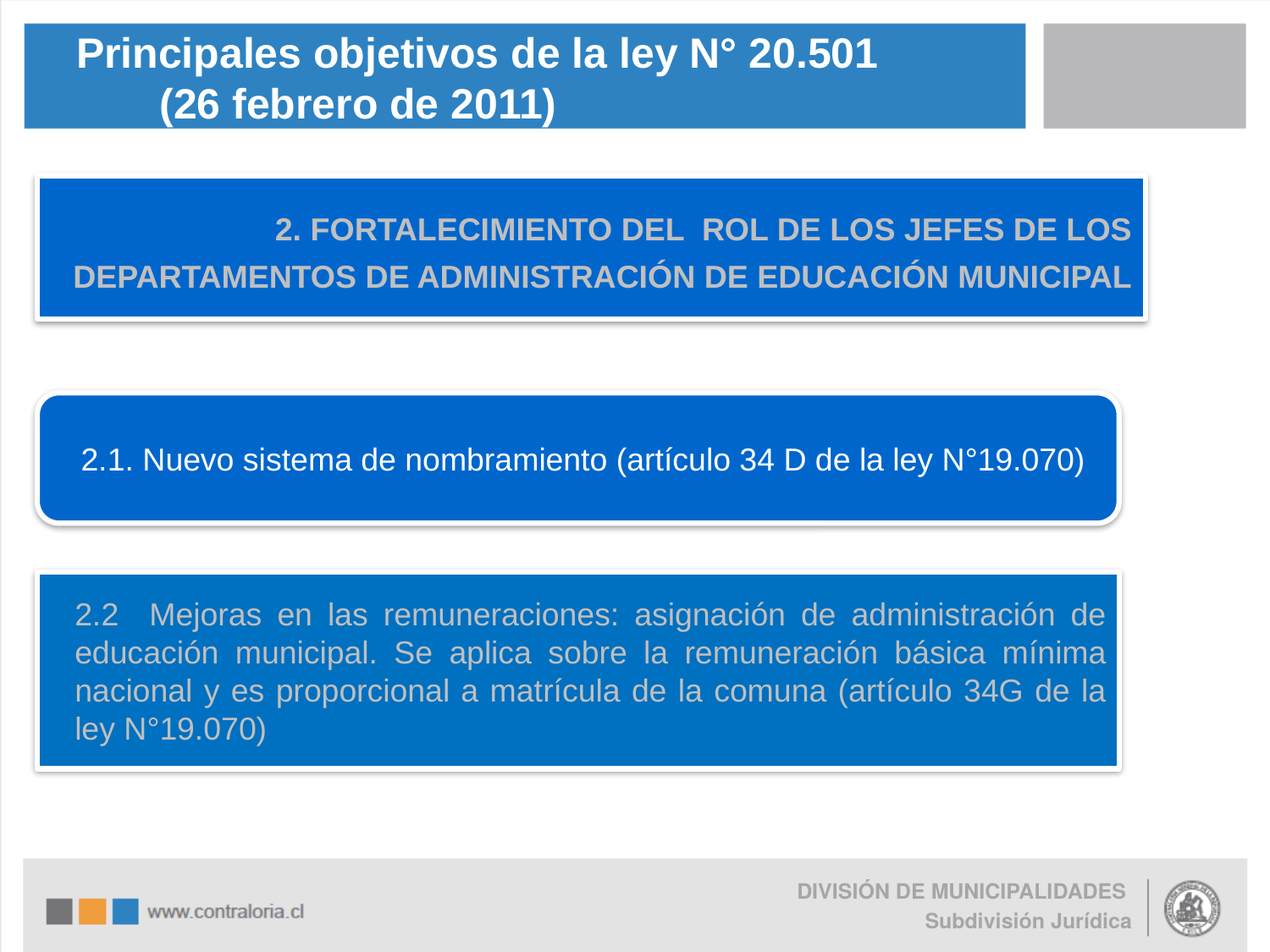

# Principales objetivos de la ley N° 20.501 (26 febrero de 2011)

2. FORTALECIMIENTO DEL  ROL DE LOS JEFES DE LOS DEPARTAMENTOS DE ADMINISTRACIÓN DE EDUCACIÓN MUNICIPAL
2.1. Nuevo sistema de nombramiento (artículo 34 D de la ley N°19.070)
2.2  Mejoras en las remuneraciones: asignación de administración de educación municipal. Se aplica sobre la remuneración básica mínima nacional y es proporcional a matrícula de la comuna (artículo 34G de la ley N°19.070)
DIVISIÓN DE MUNICIPALIDADES
Subdivisión Jurídica